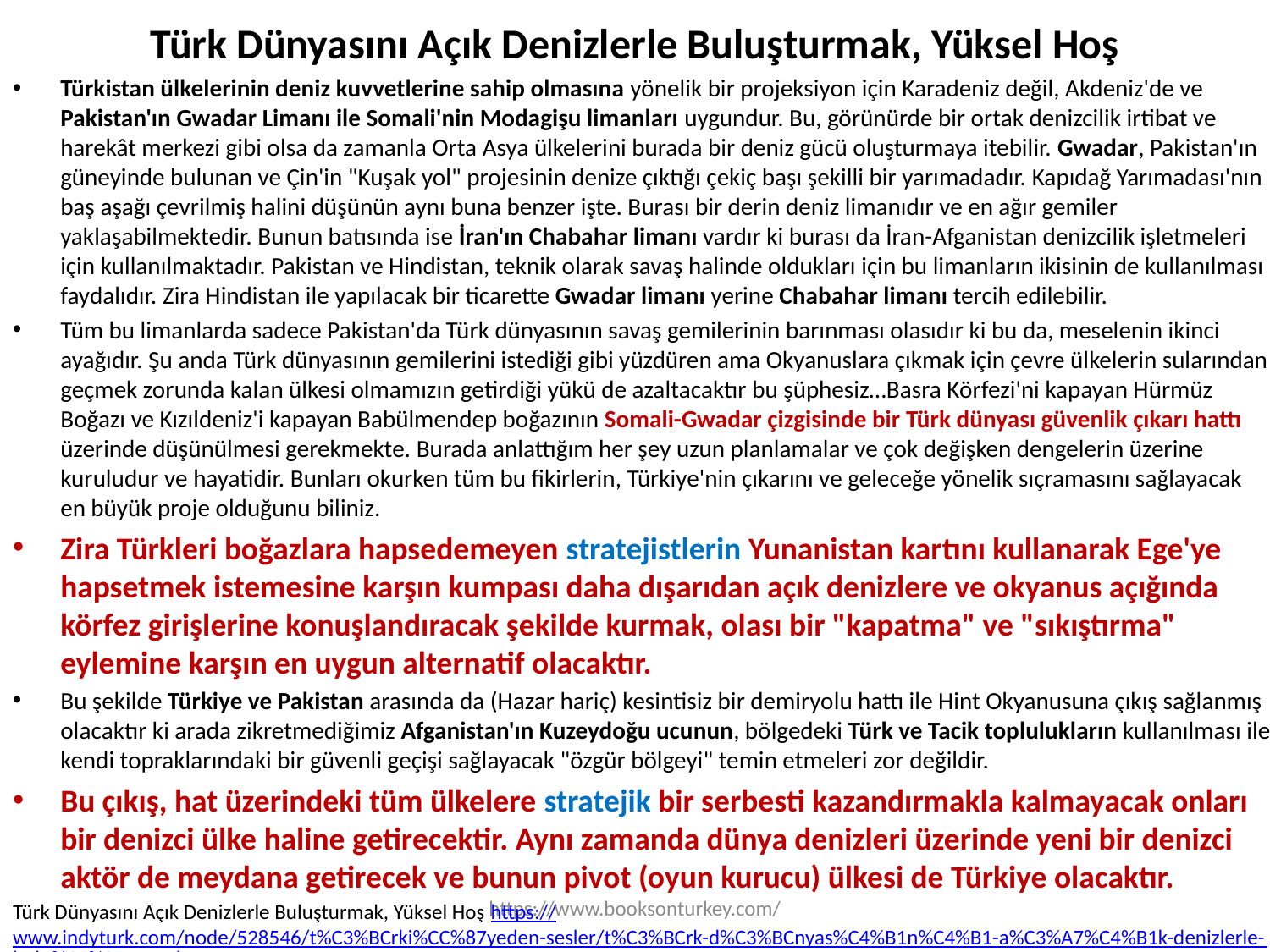

# Türk Dünyasını Açık Denizlerle Buluşturmak, Yüksel Hoş
Türkistan ülkelerinin deniz kuvvetlerine sahip olmasına yönelik bir projeksiyon için Karadeniz değil, Akdeniz'de ve Pakistan'ın Gwadar Limanı ile Somali'nin Modagişu limanları uygundur. Bu, görünürde bir ortak denizcilik irtibat ve harekât merkezi gibi olsa da zamanla Orta Asya ülkelerini burada bir deniz gücü oluşturmaya itebilir. Gwadar, Pakistan'ın güneyinde bulunan ve Çin'in "Kuşak yol" projesinin denize çıktığı çekiç başı şekilli bir yarımadadır. Kapıdağ Yarımadası'nın baş aşağı çevrilmiş halini düşünün aynı buna benzer işte. Burası bir derin deniz limanıdır ve en ağır gemiler yaklaşabilmektedir. Bunun batısında ise İran'ın Chabahar limanı vardır ki burası da İran-Afganistan denizcilik işletmeleri için kullanılmaktadır. Pakistan ve Hindistan, teknik olarak savaş halinde oldukları için bu limanların ikisinin de kullanılması faydalıdır. Zira Hindistan ile yapılacak bir ticarette Gwadar limanı yerine Chabahar limanı tercih edilebilir.
Tüm bu limanlarda sadece Pakistan'da Türk dünyasının savaş gemilerinin barınması olasıdır ki bu da, meselenin ikinci ayağıdır. Şu anda Türk dünyasının gemilerini istediği gibi yüzdüren ama Okyanuslara çıkmak için çevre ülkelerin sularından geçmek zorunda kalan ülkesi olmamızın getirdiği yükü de azaltacaktır bu şüphesiz…Basra Körfezi'ni kapayan Hürmüz Boğazı ve Kızıldeniz'i kapayan Babülmendep boğazının Somali-Gwadar çizgisinde bir Türk dünyası güvenlik çıkarı hattı üzerinde düşünülmesi gerekmekte. Burada anlattığım her şey uzun planlamalar ve çok değişken dengelerin üzerine kuruludur ve hayatidir. Bunları okurken tüm bu fikirlerin, Türkiye'nin çıkarını ve geleceğe yönelik sıçramasını sağlayacak en büyük proje olduğunu biliniz.
Zira Türkleri boğazlara hapsedemeyen stratejistlerin Yunanistan kartını kullanarak Ege'ye hapsetmek istemesine karşın kumpası daha dışarıdan açık denizlere ve okyanus açığında körfez girişlerine konuşlandıracak şekilde kurmak, olası bir "kapatma" ve "sıkıştırma" eylemine karşın en uygun alternatif olacaktır.
Bu şekilde Türkiye ve Pakistan arasında da (Hazar hariç) kesintisiz bir demiryolu hattı ile Hint Okyanusuna çıkış sağlanmış olacaktır ki arada zikretmediğimiz Afganistan'ın Kuzeydoğu ucunun, bölgedeki Türk ve Tacik toplulukların kullanılması ile kendi topraklarındaki bir güvenli geçişi sağlayacak "özgür bölgeyi" temin etmeleri zor değildir.
Bu çıkış, hat üzerindeki tüm ülkelere stratejik bir serbesti kazandırmakla kalmayacak onları bir denizci ülke haline getirecektir. Aynı zamanda dünya denizleri üzerinde yeni bir denizci aktör de meydana getirecek ve bunun pivot (oyun kurucu) ülkesi de Türkiye olacaktır.
Türk Dünyasını Açık Denizlerle Buluşturmak, Yüksel Hoş https://www.indyturk.com/node/528546/t%C3%BCrki%CC%87yeden-sesler/t%C3%BCrk-d%C3%BCnyas%C4%B1n%C4%B1-a%C3%A7%C4%B1k-denizlerle-bulu%C5%9Fturmak

https://www.booksonturkey.com/